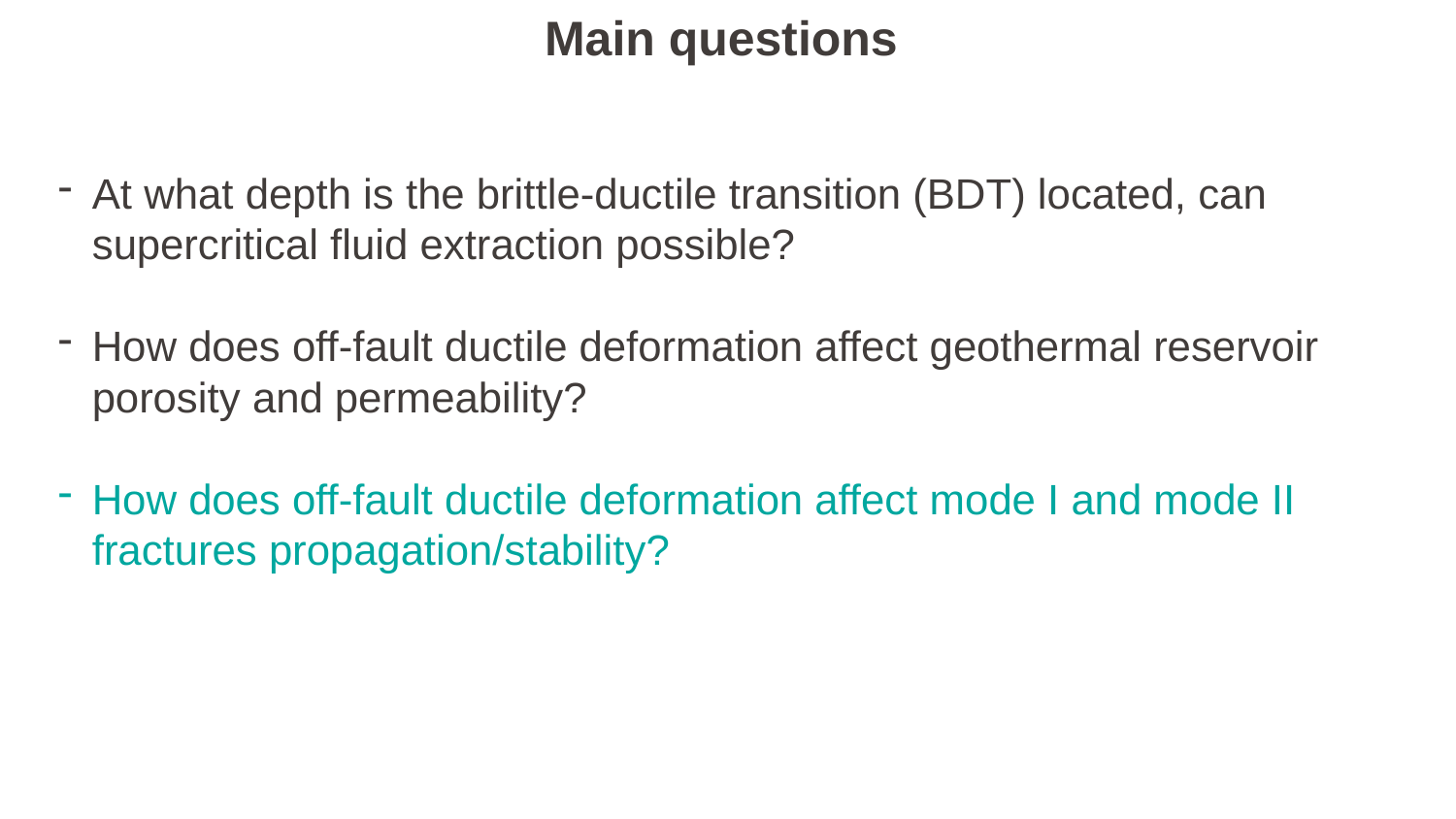

Main questions
At what depth is the brittle-ductile transition (BDT) located, can supercritical fluid extraction possible?

How does off-fault ductile deformation affect geothermal reservoir porosity and permeability?

How does off-fault ductile deformation affect mode I and mode II fractures propagation/stability?